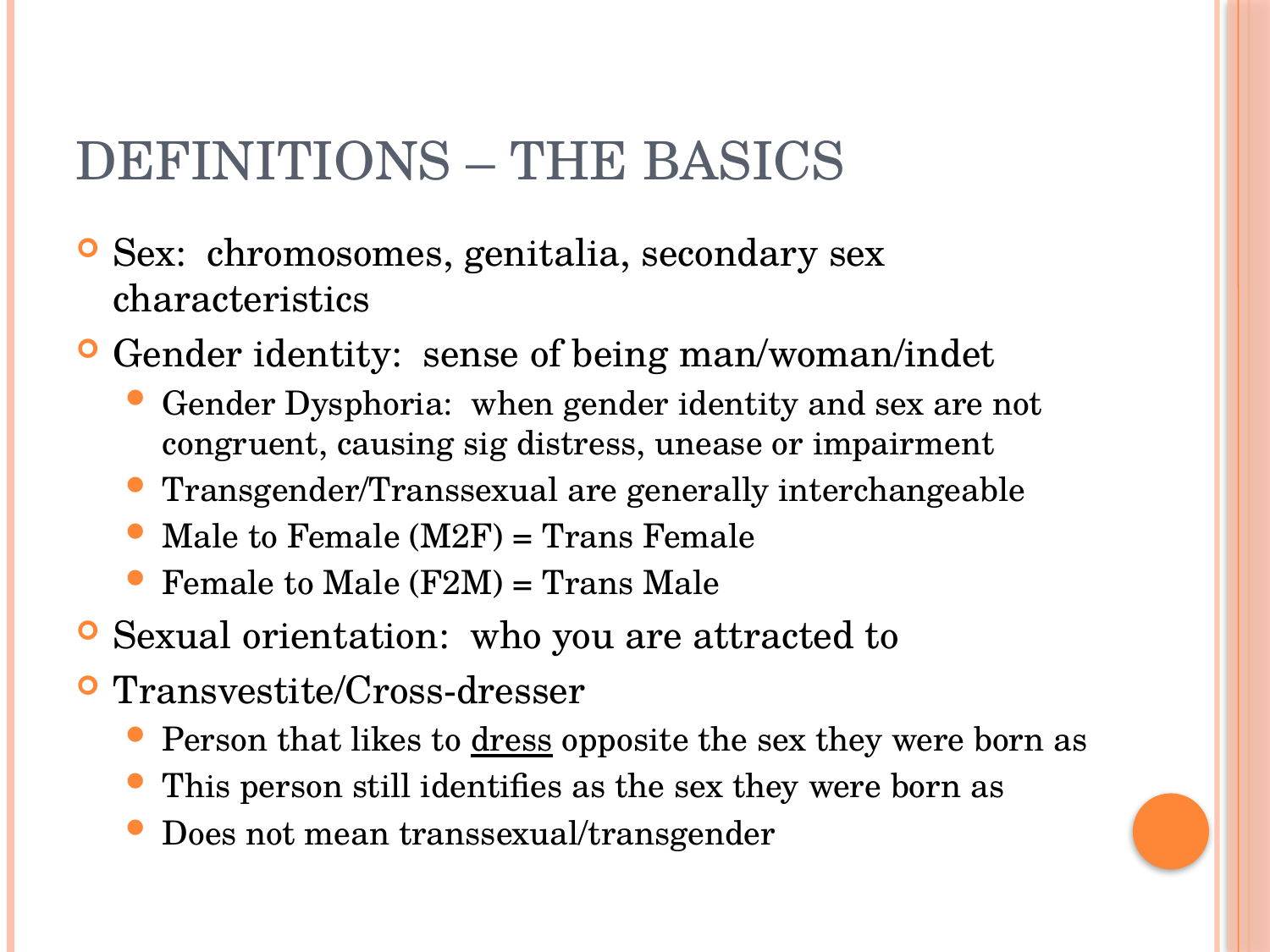

# Definitions – the Basics
Sex:  chromosomes, genitalia, secondary sex characteristics
Gender identity:  sense of being man/woman/indet
Gender Dysphoria:  when gender identity and sex are not congruent, causing sig distress, unease or impairment
Transgender/Transsexual are generally interchangeable
Male to Female (M2F) = Trans Female
Female to Male (F2M) = Trans Male
Sexual orientation:  who you are attracted to
Transvestite/Cross-dresser
Person that likes to dress opposite the sex they were born as
This person still identifies as the sex they were born as
Does not mean transsexual/transgender